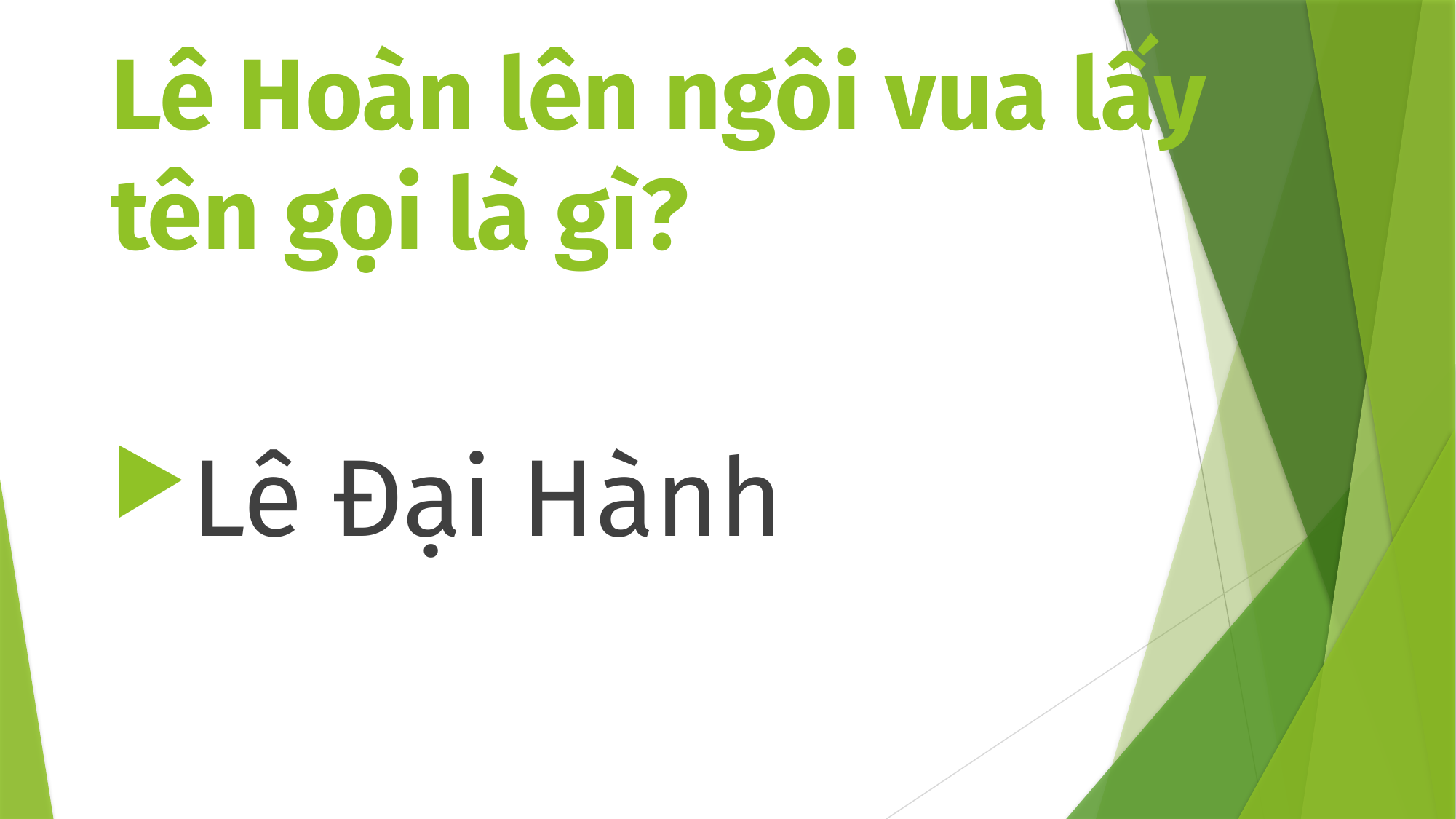

# Lê Hoàn lên ngôi vua lấy tên gọi là gì?
Lê Đại Hành